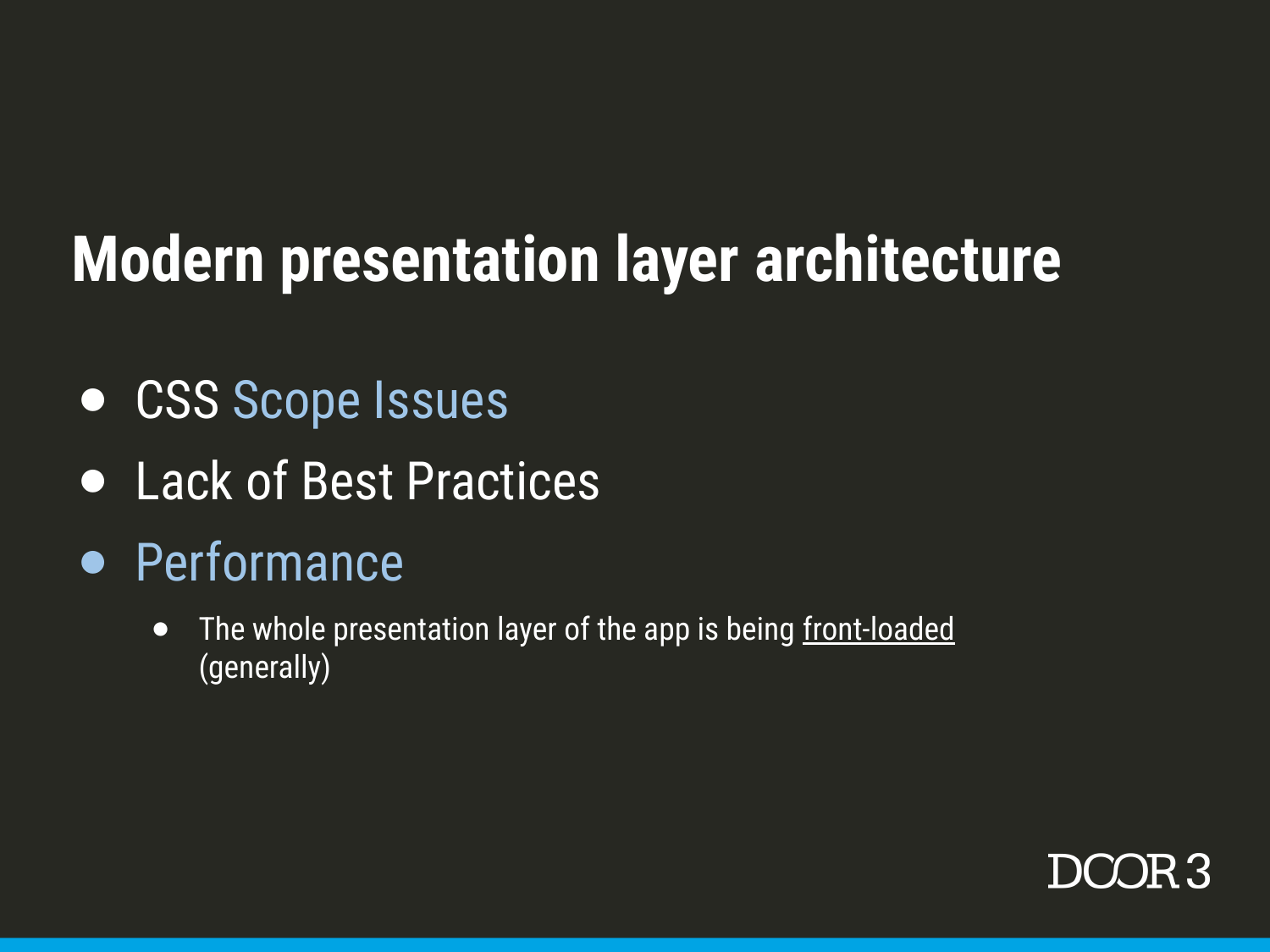

Modern presentation layer architecture
CSS Scope Issues
Lack of Best Practices
Performance
The whole presentation layer of the app is being front-loaded (generally)